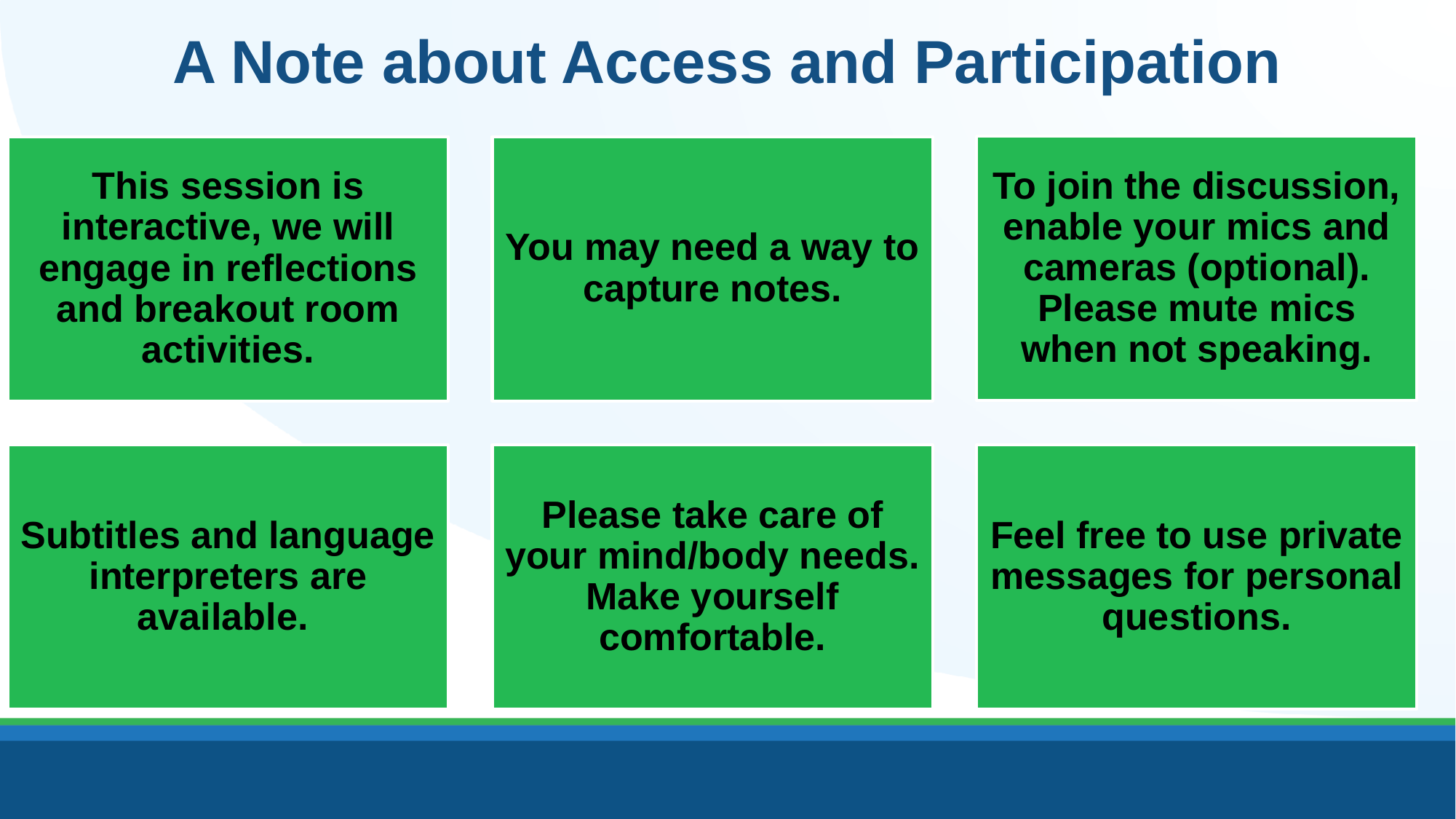

# A Note about Access and Participation
This session is interactive, we will engage in reflections and breakout room activities.
You may need a way to capture notes.
To join the discussion, enable your mics and cameras (optional). Please mute mics when not speaking.
Subtitles and language interpreters are available.
Please take care of your mind/body needs. Make yourself comfortable.
Feel free to use private messages for personal questions.